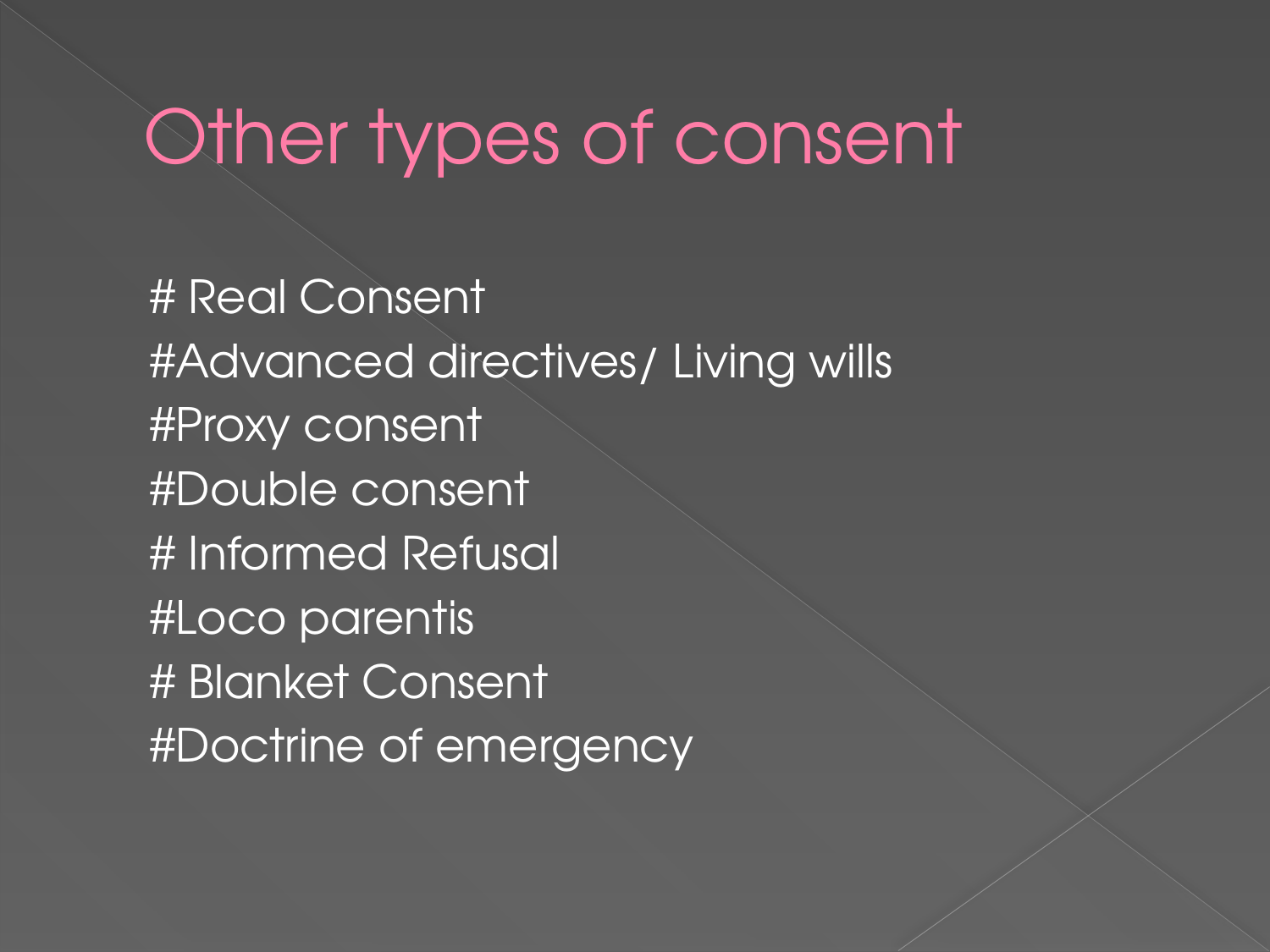

# Other types of consent
# Real Consent
#Advanced directives/ Living wills
#Proxy consent
#Double consent
# Informed Refusal
#Loco parentis
# Blanket Consent
#Doctrine of emergency